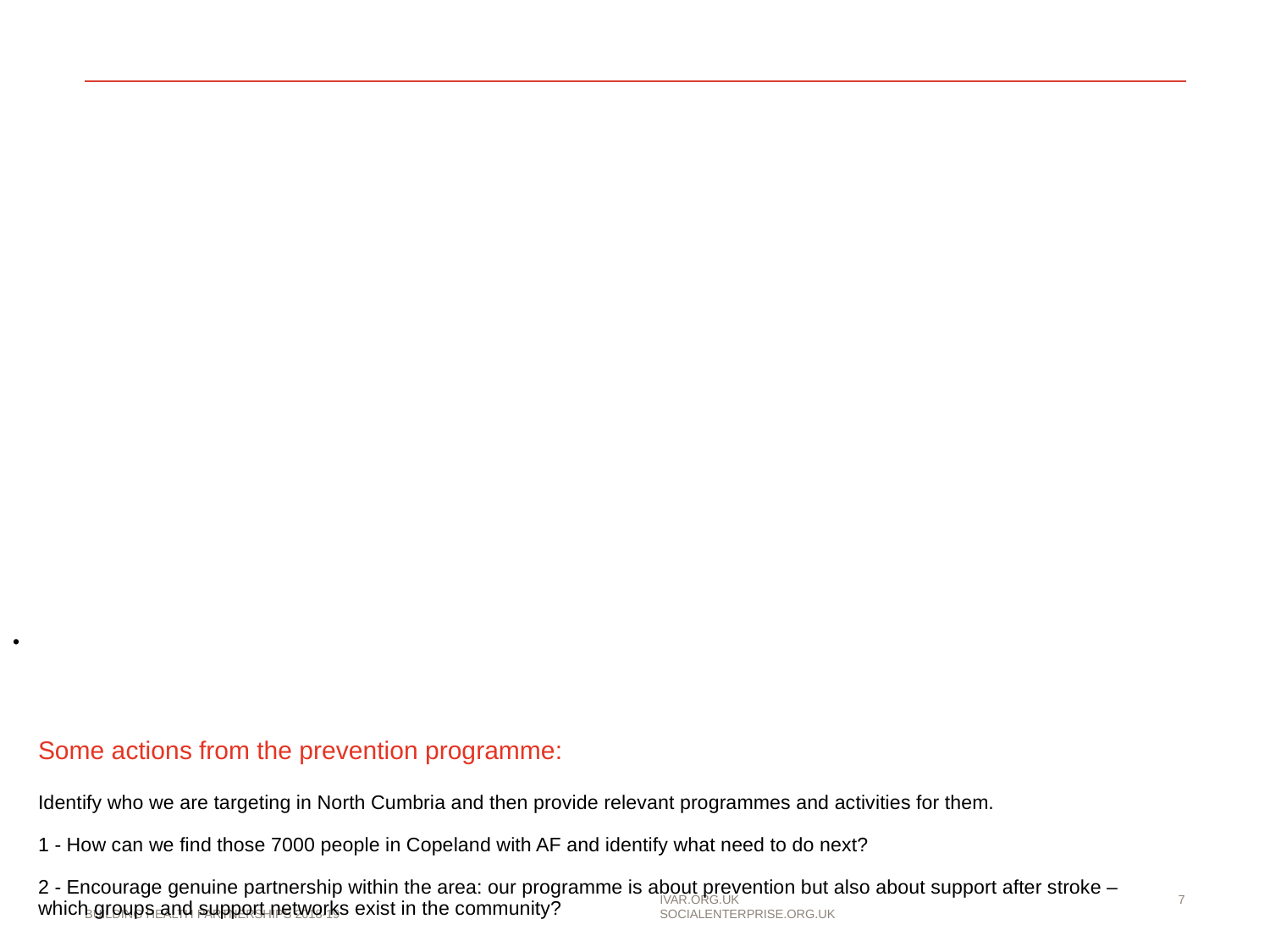

# Some actions from the prevention programme: Identify who we are targeting in North Cumbria and then provide relevant programmes and activities for them. 1 - How can we find those 7000 people in Copeland with AF and identify what need to do next? 2 - Encourage genuine partnership within the area: our programme is about prevention but also about support after stroke – which groups and support networks exist in the community?